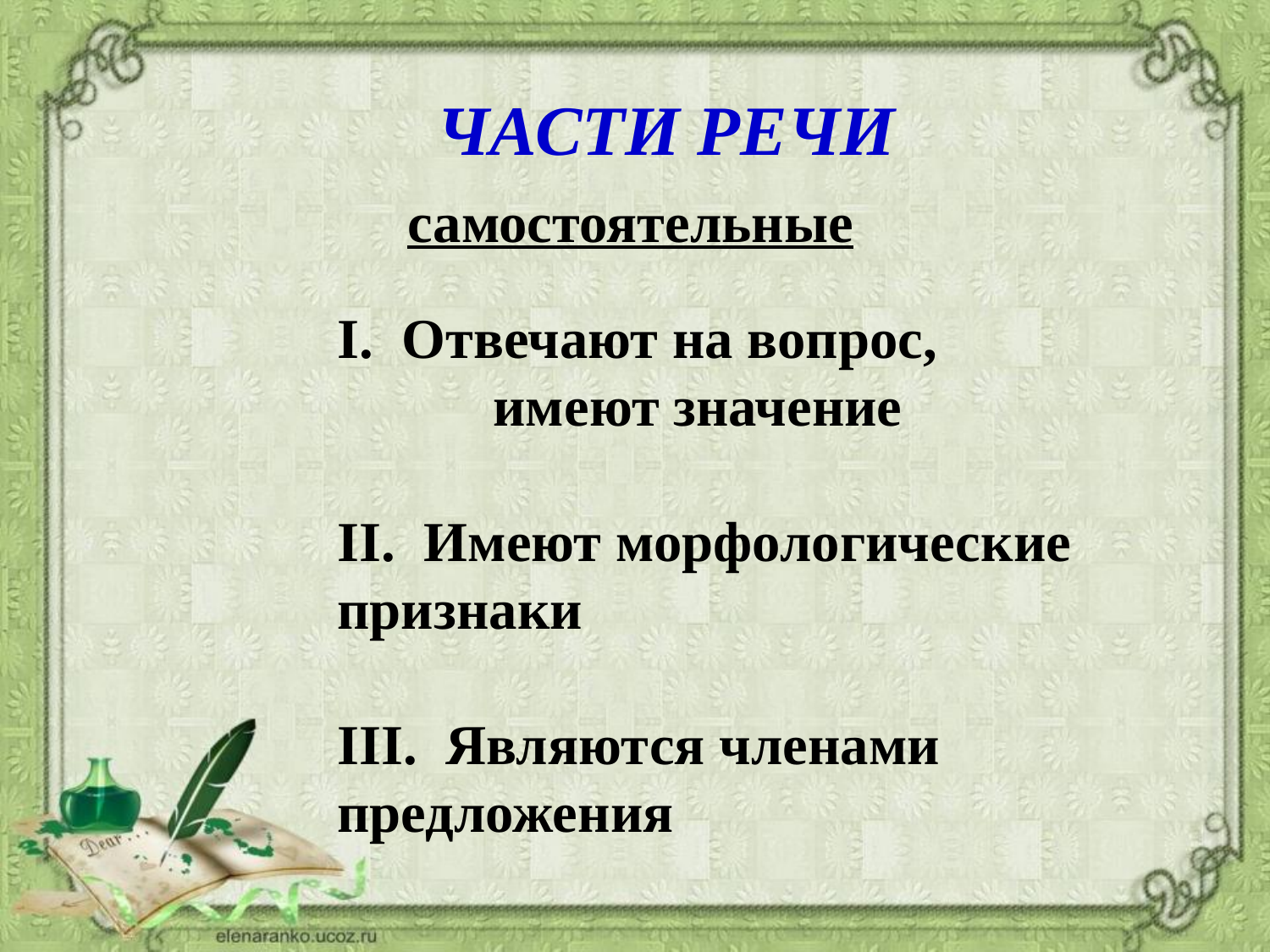

ЧАСТИ РЕЧИ
самостоятельные
I.  Отвечают на вопрос,                       имеют значение

II.  Имеют морфологические признаки

III.  Являются членами предложения